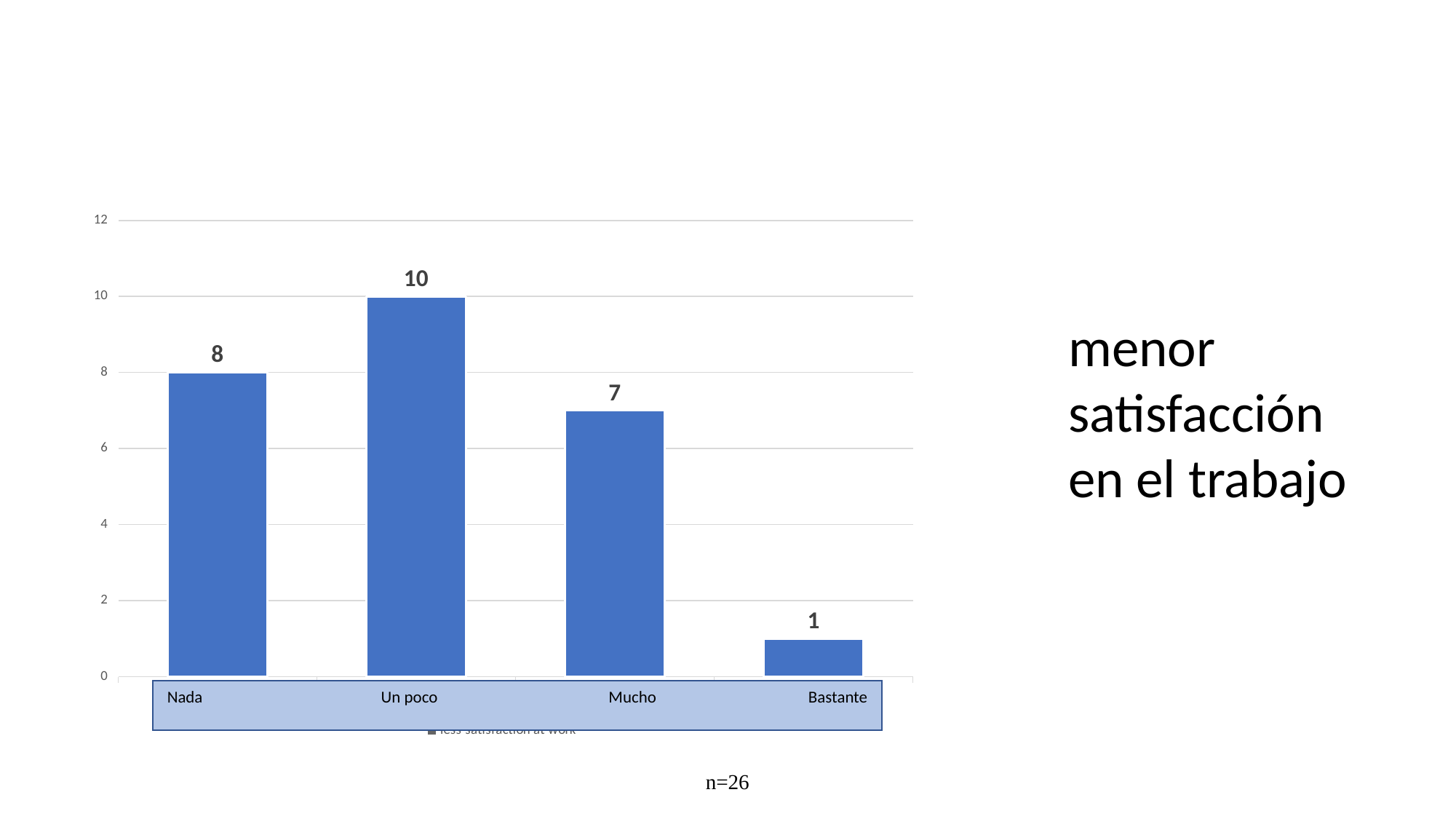

# menor satisfacción en el trabajo

### Chart

| Category | less satisfaction at work  |
|---|---|
| NOTHING | 8.0 |
| BIT | 10.0 |
| MUCH | 7.0 |
| QUIET  | 1.0 |
 Nada                                               Un poco                                             Mucho                                        Bastante
n=26